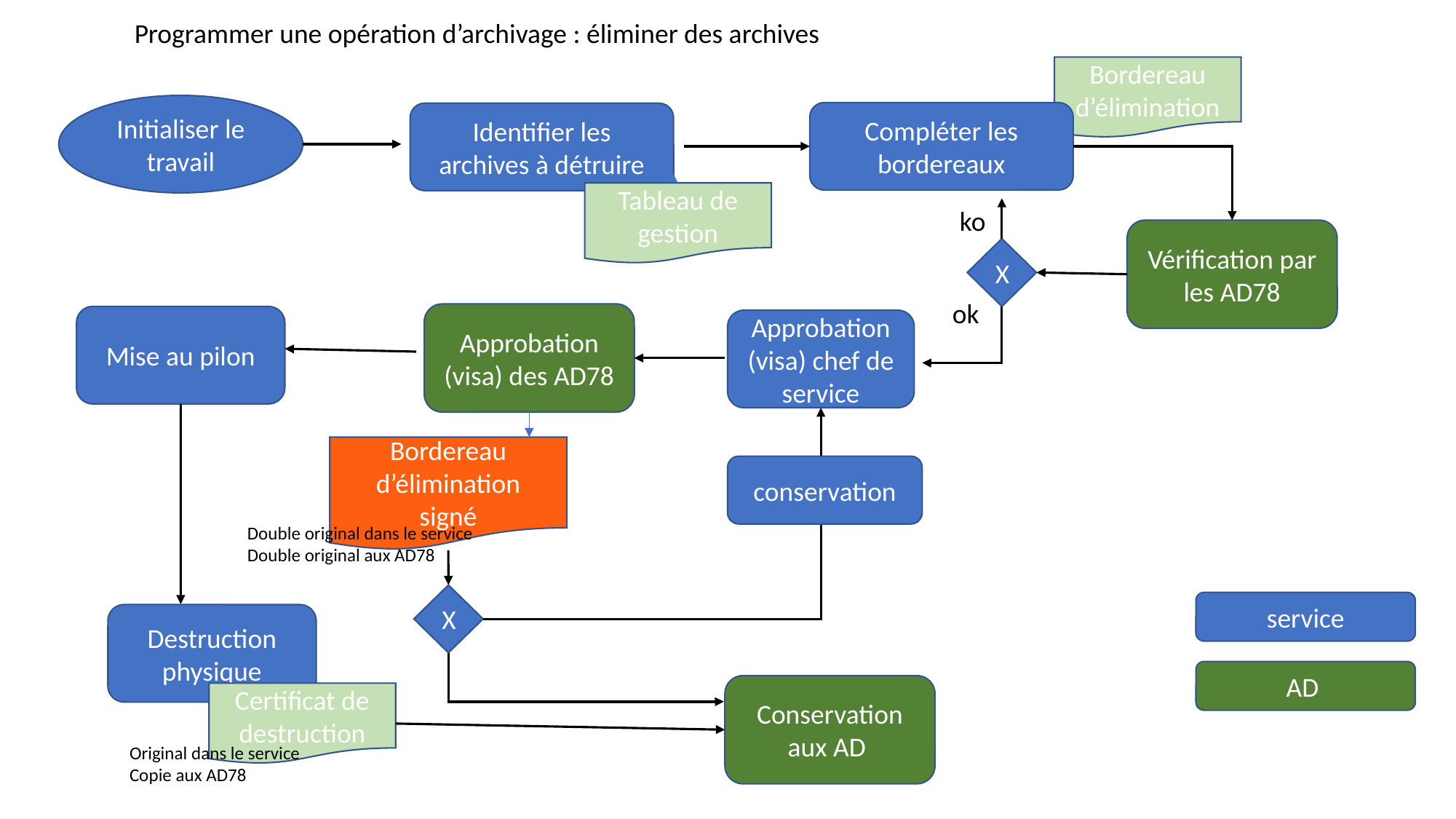

Programmer une opération d’archivage : éliminer des archives
Bordereau d’élimination
Initialiser le travail
Compléter les bordereaux
Identifier les archives à détruire
Tableau de gestion
ko
Vérification par les AD78
X
ok
Approbation (visa) des AD78
Mise au pilon
Approbation (visa) chef de service
Bordereau d’élimination
signé
conservation
Double original dans le service
Double original aux AD78
X
service
Destruction physique
AD
Conservation aux AD
Certificat de destruction
Original dans le service
Copie aux AD78